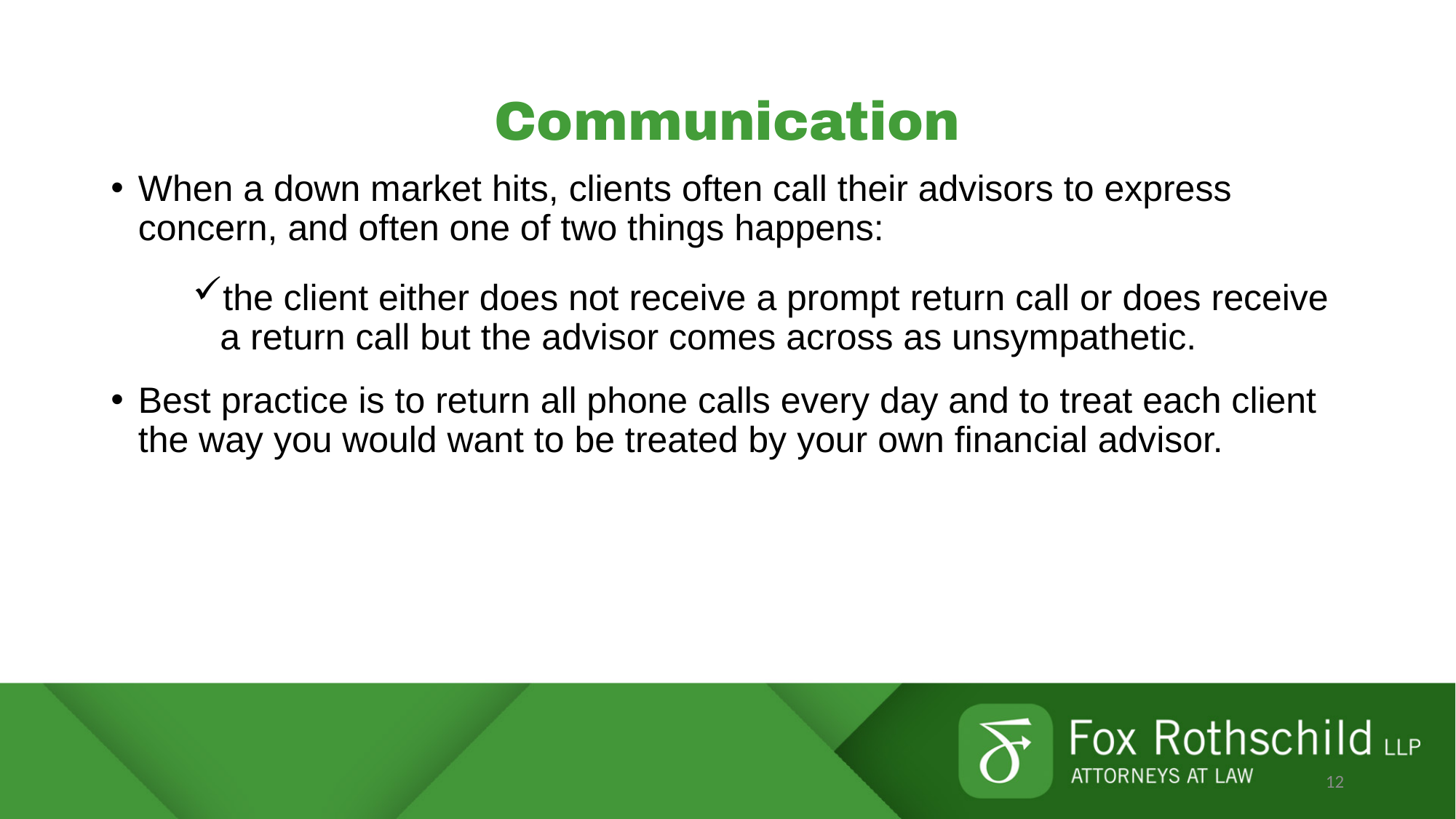

# Communication
When a down market hits, clients often call their advisors to express concern, and often one of two things happens:
the client either does not receive a prompt return call or does receive a return call but the advisor comes across as unsympathetic.
Best practice is to return all phone calls every day and to treat each client the way you would want to be treated by your own financial advisor.
12